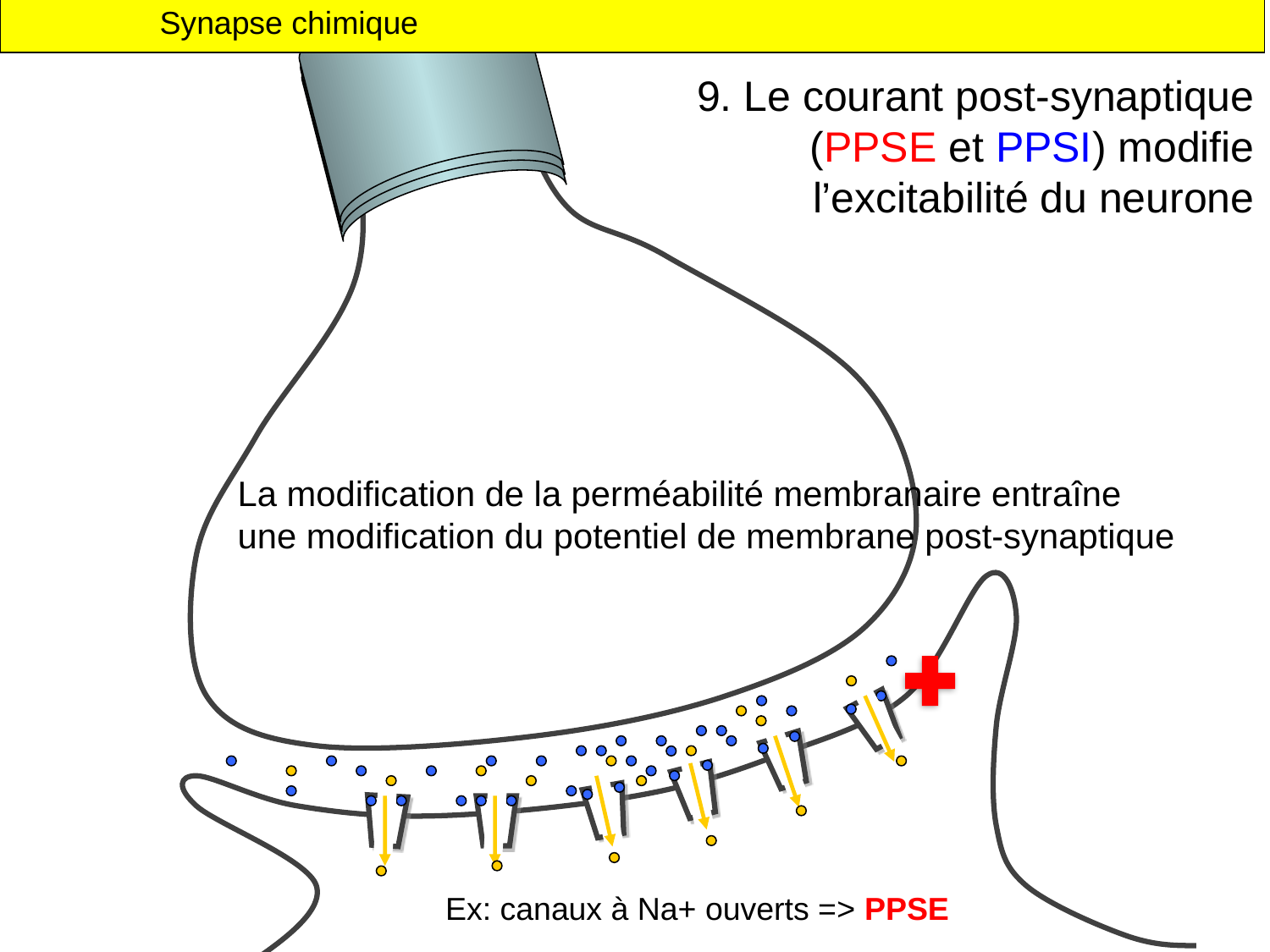

Synapse chimique

9. Le courant post-synaptique
(PPSE et PPSI) modifie l’excitabilité du neurone

La modification de la perméabilité membranaire entraîne
une modification du potentiel de membrane post-synaptique

Ex: canaux à Na+ ouverts => PPSE